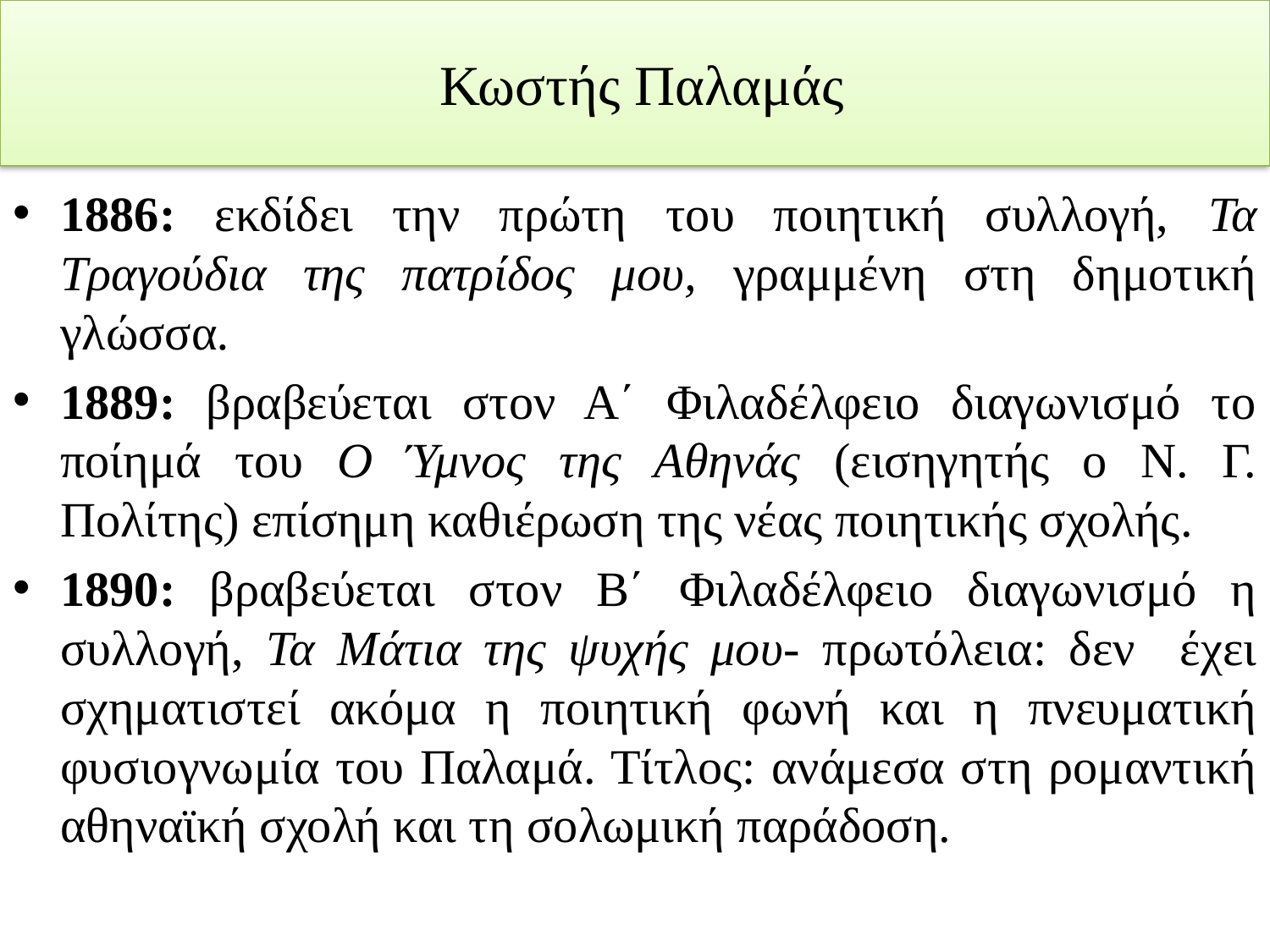

# Κωστής Παλαμάς
1886: εκδίδει την πρώτη του ποιητική συλλογή, Τα Τραγούδια της πατρίδος μου, γραμμένη στη δημοτική γλώσσα.
1889: βραβεύεται στον Α΄ Φιλαδέλφειο διαγωνισμό το ποίημά του Ο Ύμνος της Αθηνάς (εισηγητής ο Ν. Γ. Πολίτης) επίσημη καθιέρωση της νέας ποιητικής σχολής.
1890: βραβεύεται στον Β΄ Φιλαδέλφειο διαγωνισμό η συλλογή, Τα Μάτια της ψυχής μου- πρωτόλεια: δεν  έχει σχηματιστεί ακόμα η ποιητική φωνή και η πνευματική φυσιογνωμία του Παλαμά. Τίτλος: ανάμεσα στη ρομαντική αθηναϊκή σχολή και τη σολωμική παράδοση.